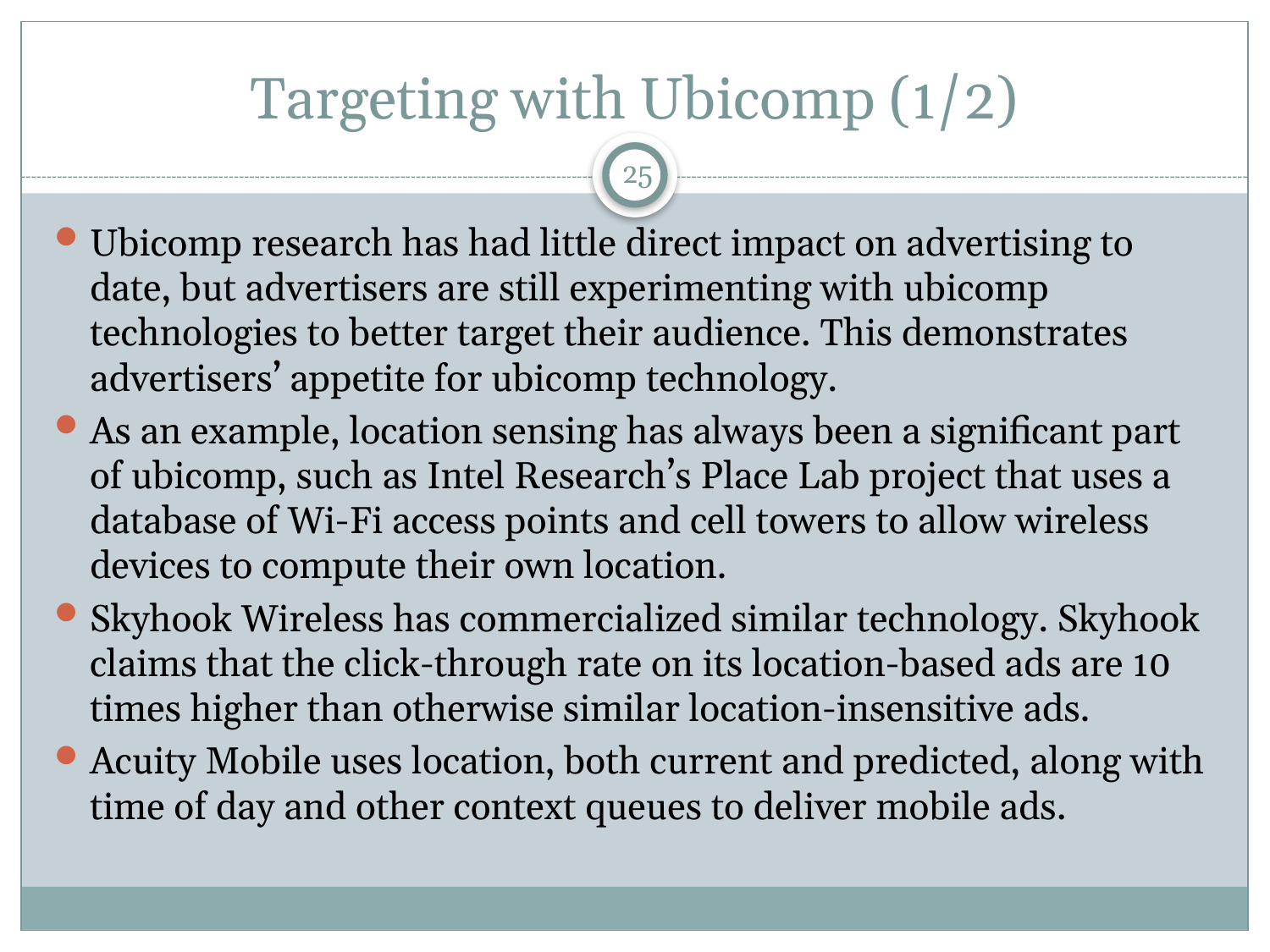

# Targeting with Ubicomp (1/2)
25
Ubicomp research has had little direct impact on advertising to date, but advertisers are still experimenting with ubicomp technologies to better target their audience. This demonstrates advertisers’ appetite for ubicomp technology.
As an example, location sensing has always been a significant part of ubicomp, such as Intel Research’s Place Lab project that uses a database of Wi-Fi access points and cell towers to allow wireless devices to compute their own location.
Skyhook Wireless has commercialized similar technology. Skyhook claims that the click-through rate on its location-based ads are 10 times higher than otherwise similar location-insensitive ads.
Acuity Mobile uses location, both current and predicted, along with time of day and other context queues to deliver mobile ads.